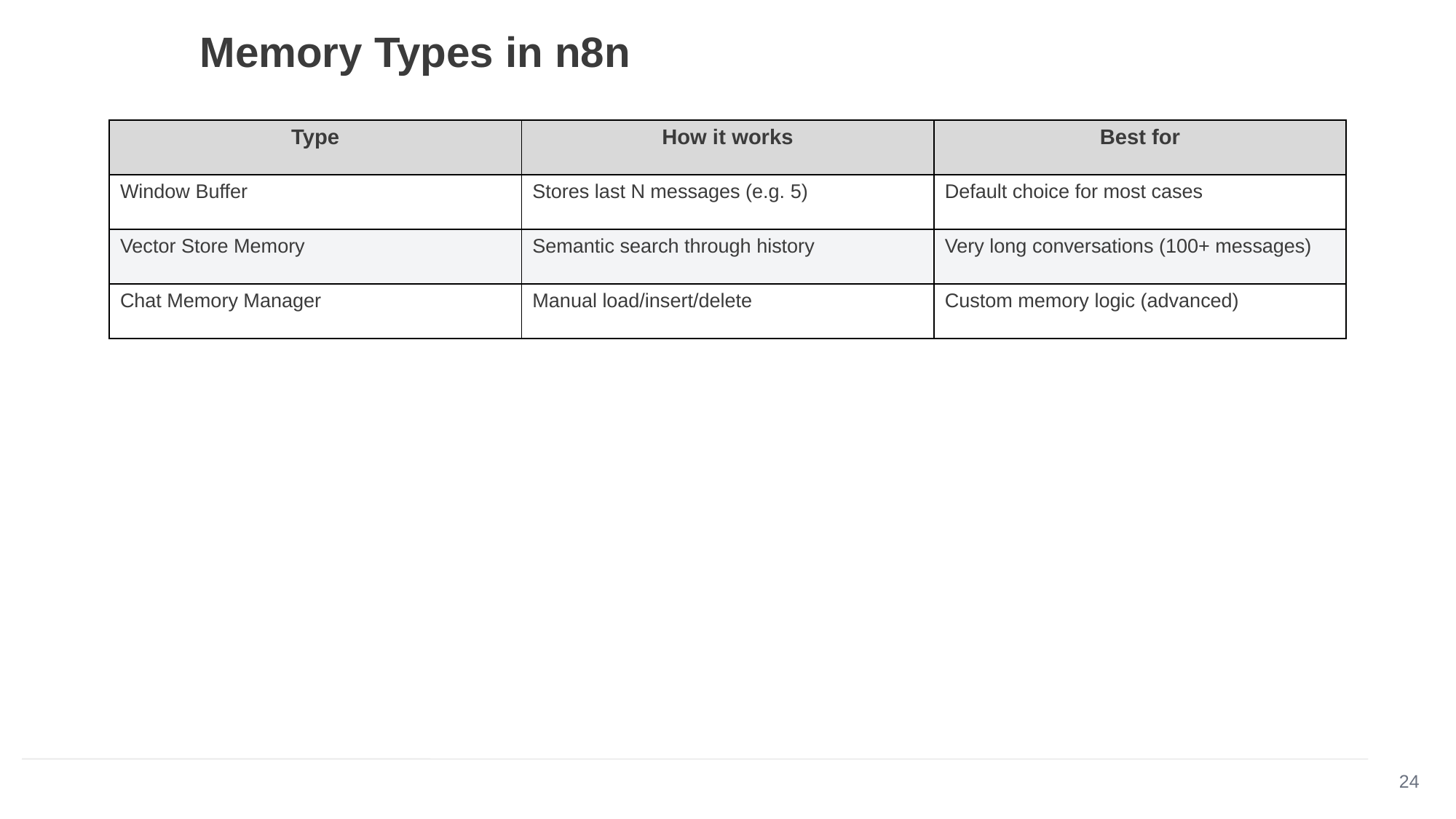

Memory Types in n8n
| Type | How it works | Best for |
| --- | --- | --- |
| Window Buffer | Stores last N messages (e.g. 5) | Default choice for most cases |
| Vector Store Memory | Semantic search through history | Very long conversations (100+ messages) |
| Chat Memory Manager | Manual load/insert/delete | Custom memory logic (advanced) |

24